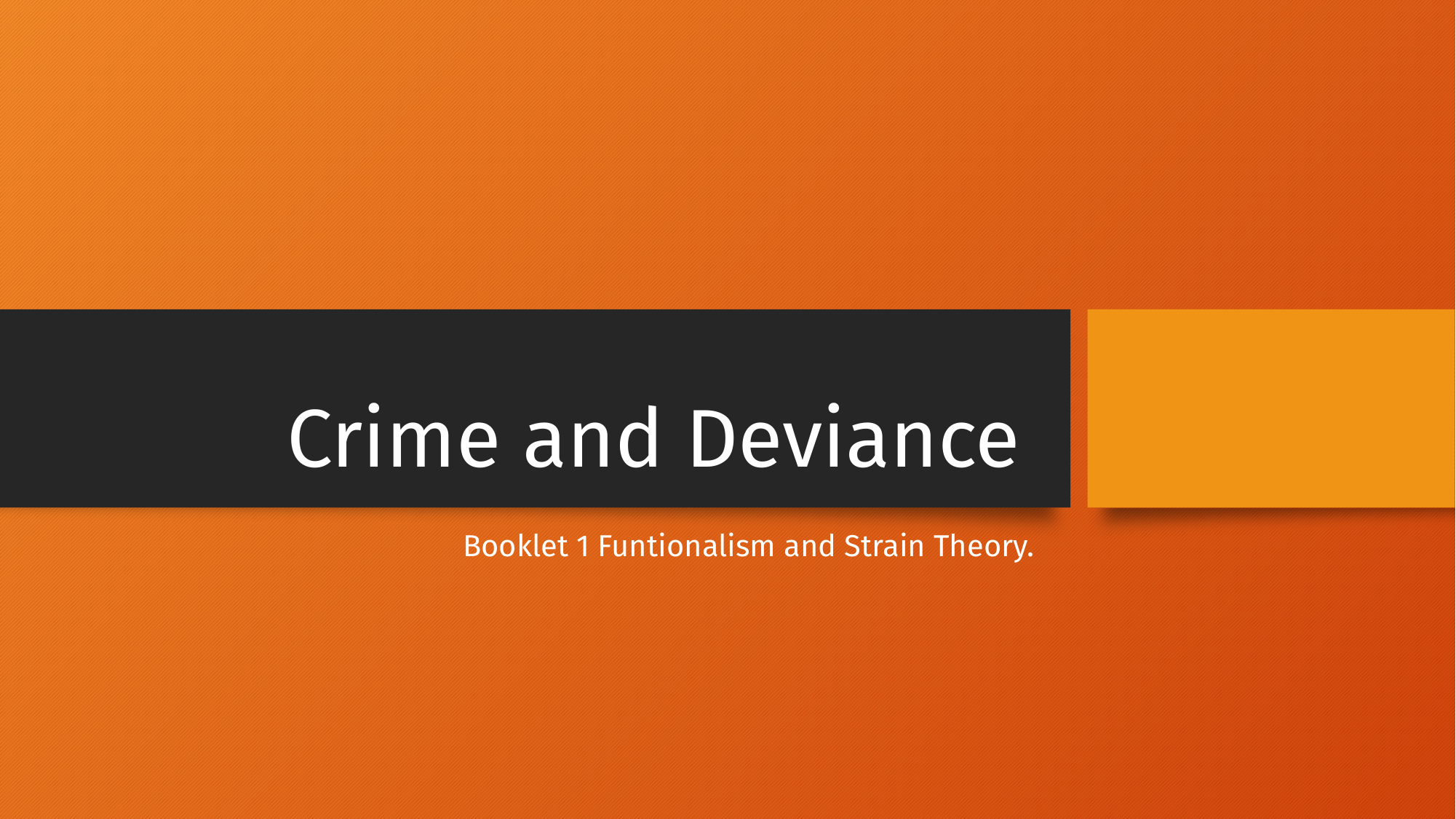

# Crime and Deviance
Booklet 1 Funtionalism and Strain Theory.